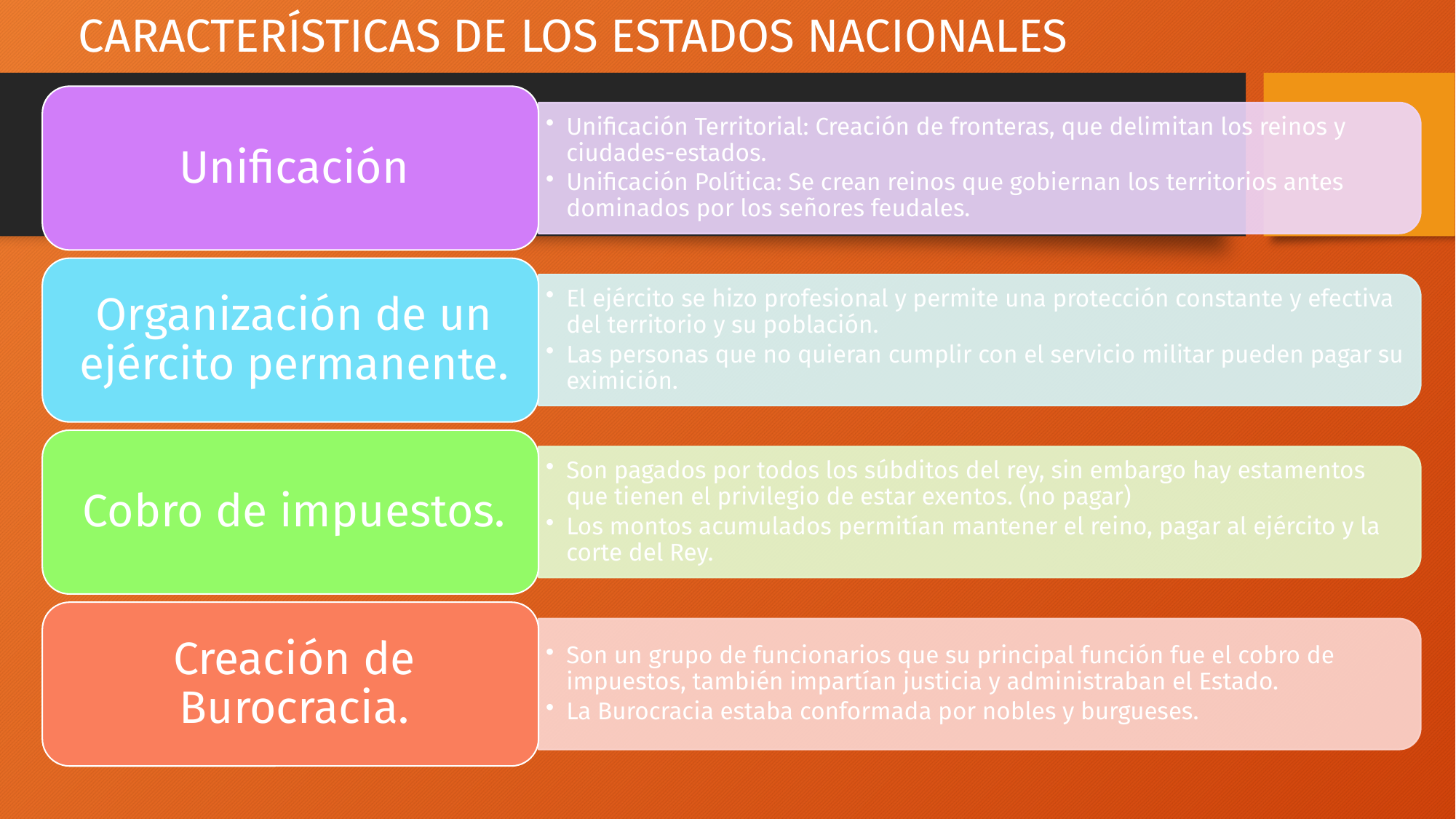

# CARACTERÍSTICAS DE LOS ESTADOS NACIONALES
Unificación Territorial: Creación de fronteras, que delimitan los reinos y ciudades-estados.
Unificación Política: Se crean reinos que gobiernan los territorios antes dominados por los señores feudales.
Unificación
El ejército se hizo profesional y permite una protección constante y efectiva del territorio y su población.
Las personas que no quieran cumplir con el servicio militar pueden pagar su eximición.
Organización de un ejército permanente.
Son pagados por todos los súbditos del rey, sin embargo hay estamentos que tienen el privilegio de estar exentos. (no pagar)
Los montos acumulados permitían mantener el reino, pagar al ejército y la corte del Rey.
Cobro de impuestos.
Son un grupo de funcionarios que su principal función fue el cobro de impuestos, también impartían justicia y administraban el Estado.
La Burocracia estaba conformada por nobles y burgueses.
Creación de Burocracia.